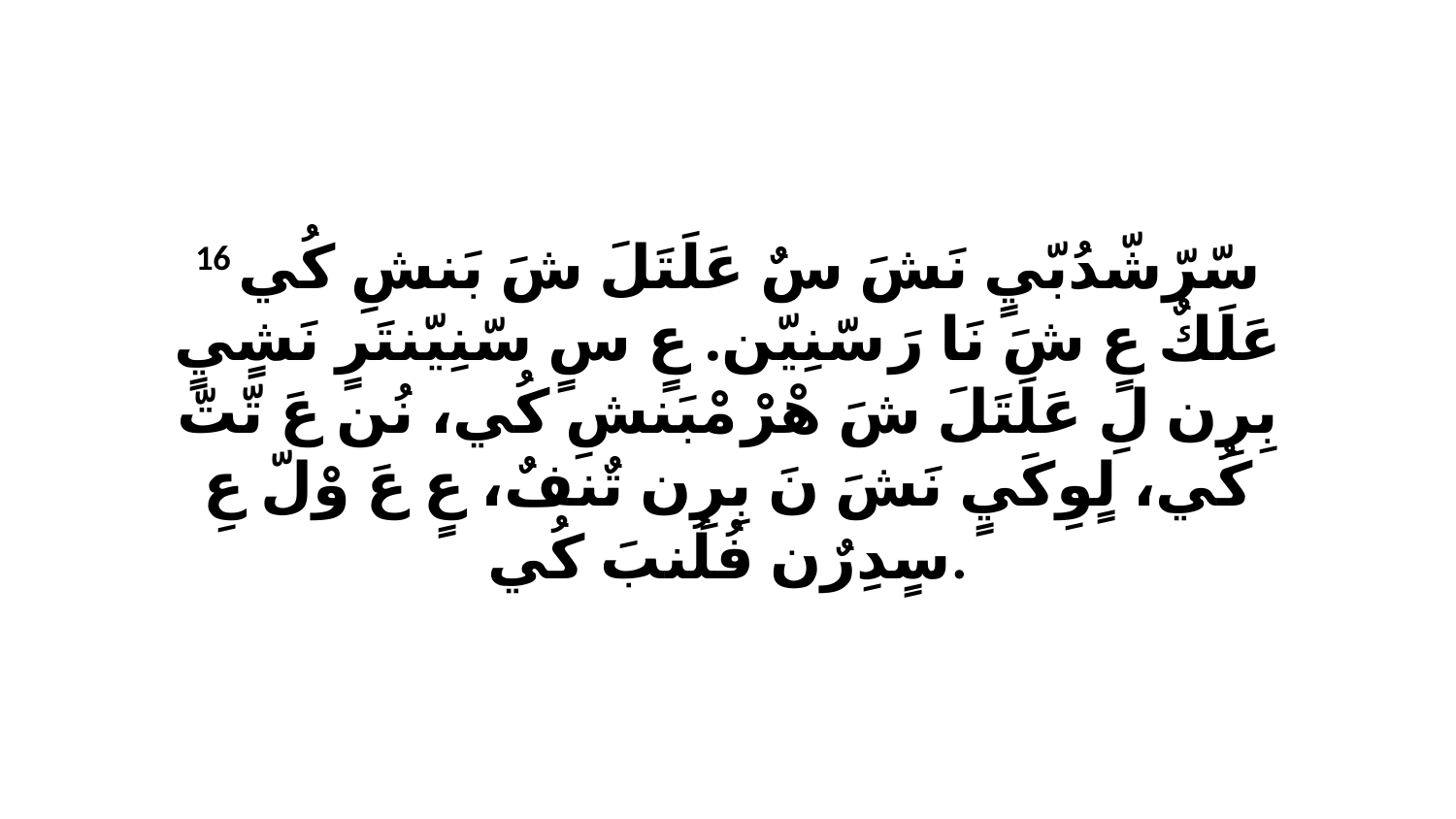

16 سّرّشّدُبّيٍ نَشَ سٌ عَلَتَلَ شَ بَنشِ كُي عَلَكٌ عٍ شَ نَا رَ سّنِيّن. عٍ سٍ سّنِيّنتَرٍ نَشٍيٍ بِرِن لِ عَلَتَلَ شَ هْرْ مْبَنشِ كُي، نُن عَ تّتّ كُي، لٍوِكَيٍ نَشَ نَ بِرِن تٌنفٌ، عٍ عَ وْلّ عِ سٍدِرٌن فُلُنبَ كُي.